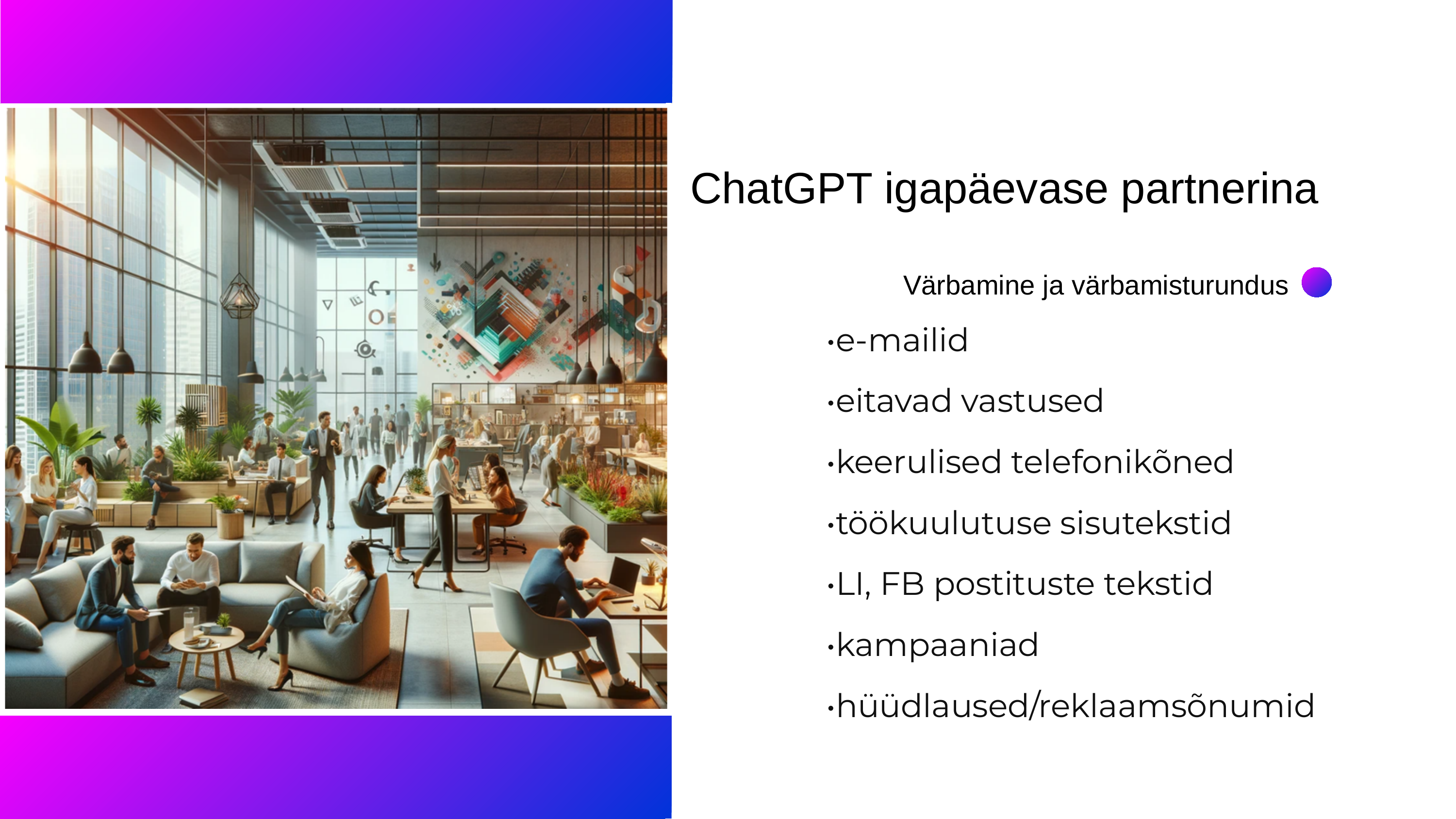

ChatGPT igapäevase partnerina
Värbamine ja värbamisturundus

•e-mailid
•eitavad vastused
•keerulised telefonikõned
•töökuulutuse sisutekstid
•LI, FB postituste tekstid
•kampaaniad
•hüüdlaused/reklaamsõnumid